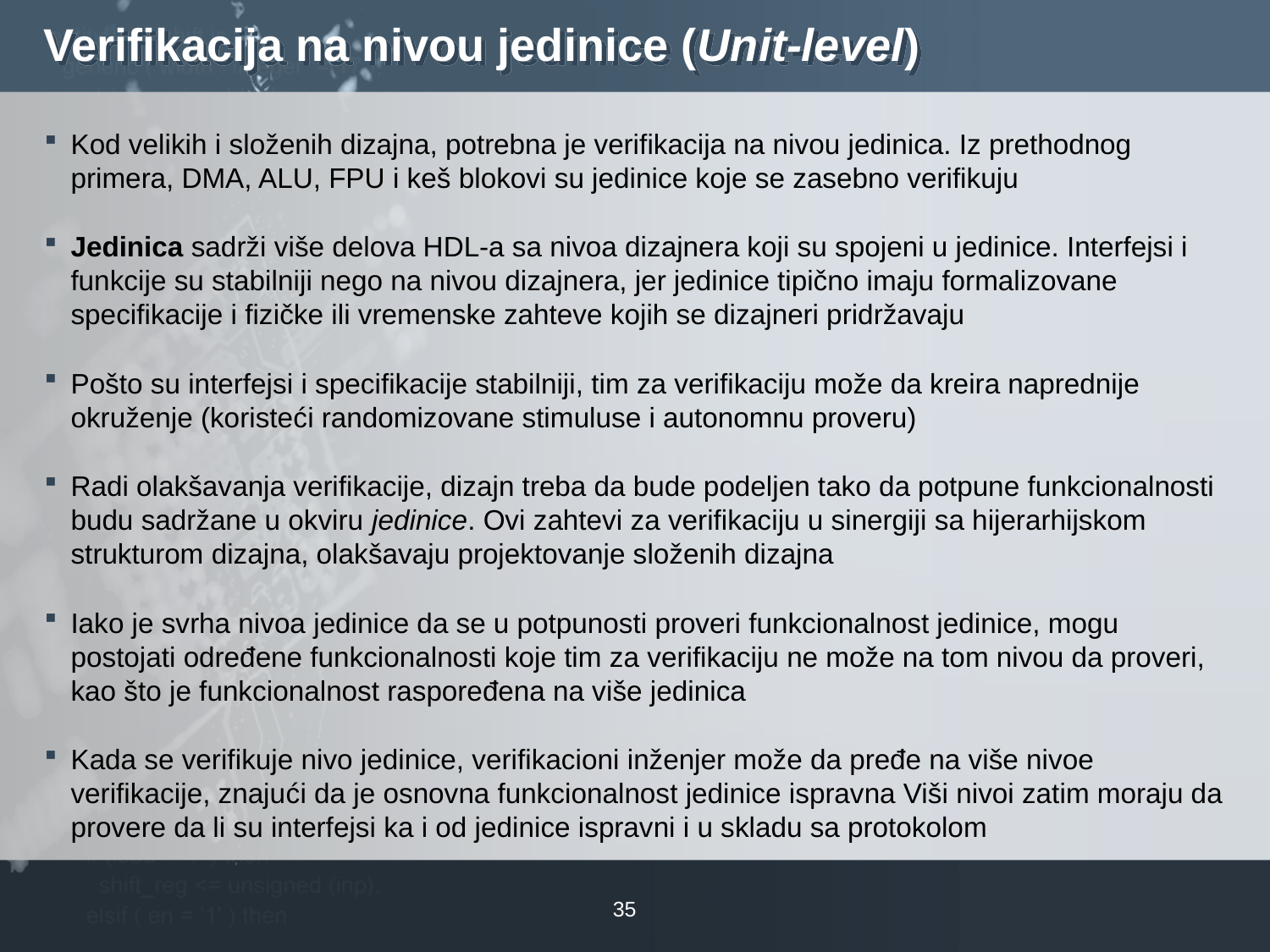

# Verifikacija na nivou jedinice (Unit-level)
Kod velikih i složenih dizajna, potrebna je verifikacija na nivou jedinica. Iz prethodnog primera, DMA, ALU, FPU i keš blokovi su jedinice koje se zasebno verifikuju

Jedinica sadrži više delova HDL-a sa nivoa dizajnera koji su spojeni u jedinice. Interfejsi i funkcije su stabilniji nego na nivou dizajnera, jer jedinice tipično imaju formalizovane specifikacije i fizičke ili vremenske zahteve kojih se dizajneri pridržavaju

Pošto su interfejsi i specifikacije stabilniji, tim za verifikaciju može da kreira naprednije okruženje (koristeći randomizovane stimuluse i autonomnu proveru)

Radi olakšavanja verifikacije, dizajn treba da bude podeljen tako da potpune funkcionalnosti budu sadržane u okviru jedinice. Ovi zahtevi za verifikaciju u sinergiji sa hijerarhijskom strukturom dizajna, olakšavaju projektovanje složenih dizajna

Iako je svrha nivoa jedinice da se u potpunosti proveri funkcionalnost jedinice, mogu postojati određene funkcionalnosti koje tim za verifikaciju ne može na tom nivou da proveri, kao što je funkcionalnost raspoređena na više jedinica

Kada se verifikuje nivo jedinice, verifikacioni inženjer može da pređe na više nivoe verifikacije, znajući da je osnovna funkcionalnost jedinice ispravna Viši nivoi zatim moraju da provere da li su interfejsi ka i od jedinice ispravni i u skladu sa protokolom
35